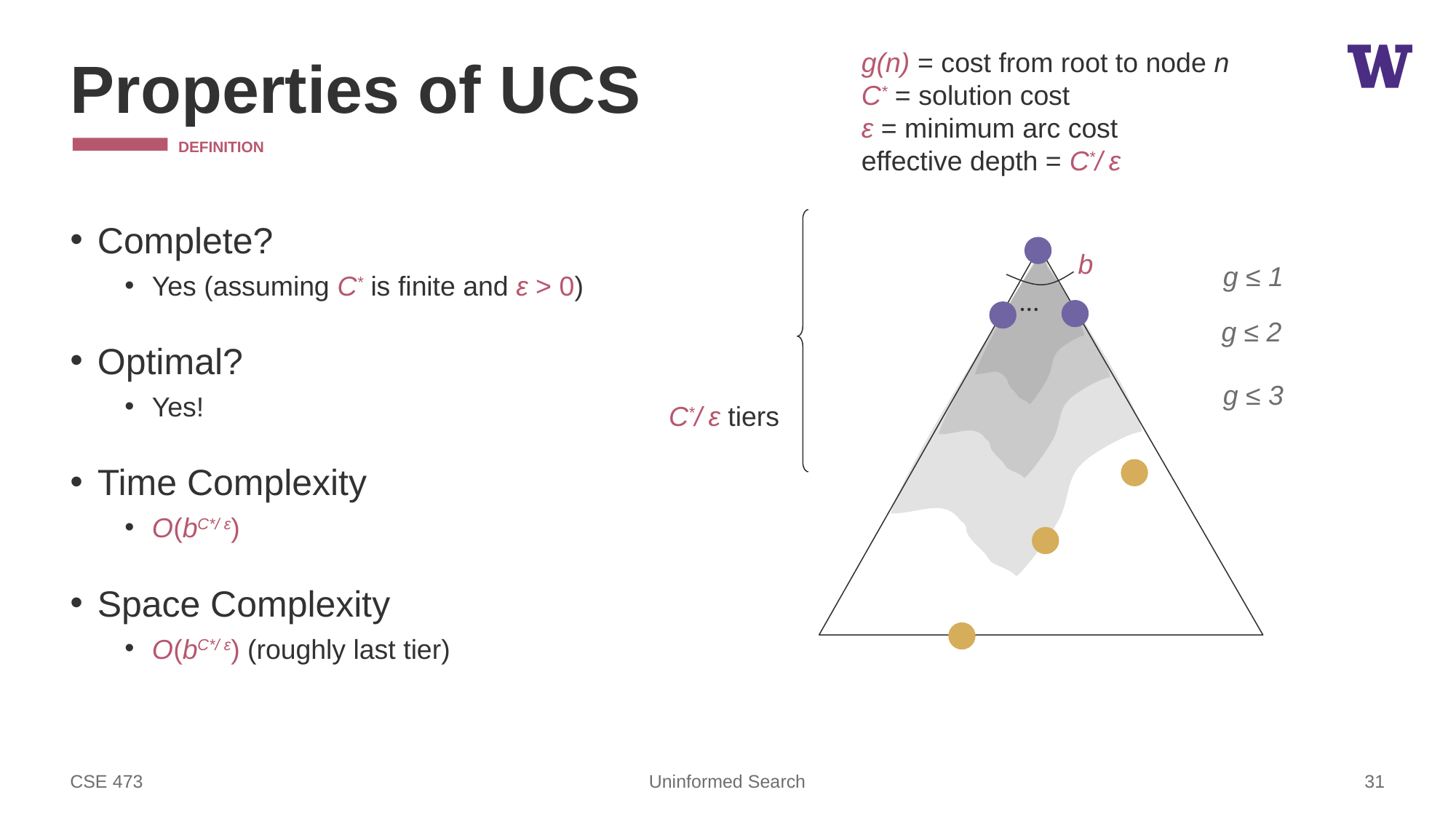

# Properties of UCS
g(n) = cost from root to node n
C* = solution cost
ε = minimum arc cost
effective depth = C*/ ε
Complete?
Yes (assuming C* is finite and ε > 0)
Optimal?
Yes!
Time Complexity
O(bC*/ ε)
Space Complexity
O(bC*/ ε) (roughly last tier)

b

g ≤ 1

…

C*/ ε tiers

g ≤ 2
g ≤ 3

CSE 473
31